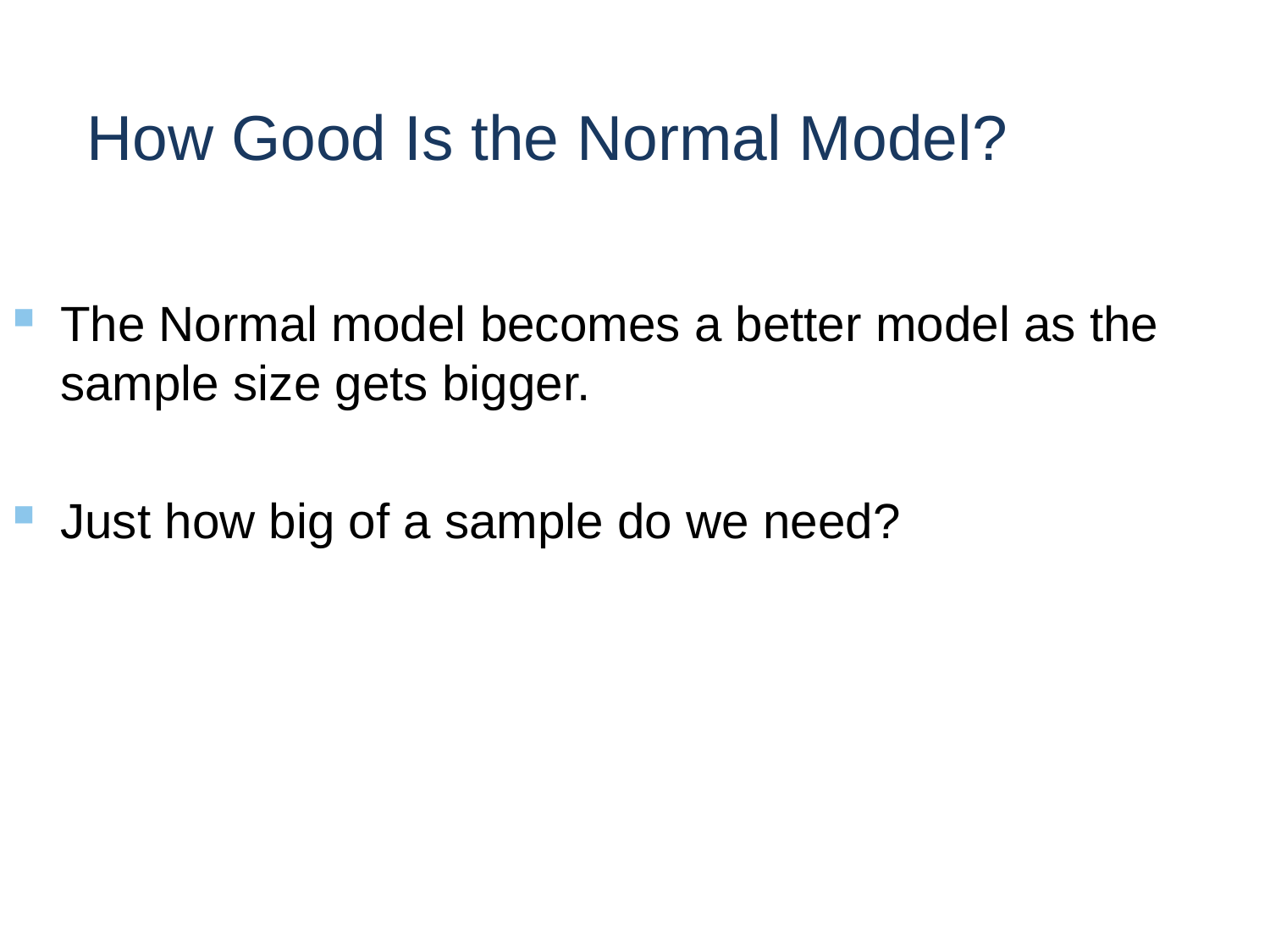

# How Good Is the Normal Model?
The Normal model becomes a better model as the sample size gets bigger.

Just how big of a sample do we need?